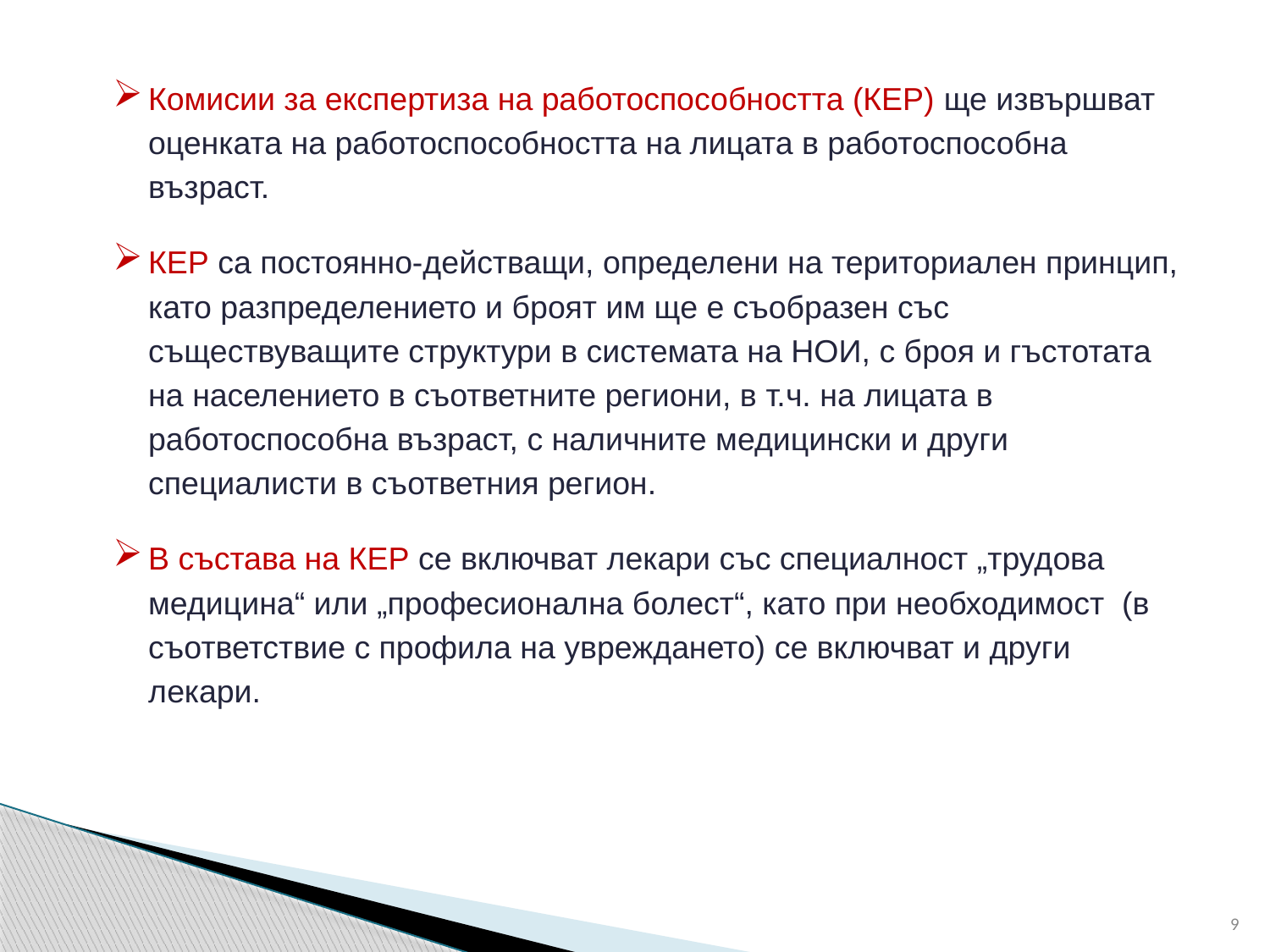

Комисии за експертиза на работоспособността (КЕР) ще извършват оценката на работоспособността на лицата в работоспособна възраст.
КЕР са постоянно-действащи, определени на териториален принцип, като разпределението и броят им ще е съобразен със съществуващите структури в системата на НОИ, с броя и гъстотата на населението в съответните региони, в т.ч. на лицата в работоспособна възраст, с наличните медицински и други специалисти в съответния регион.
В състава на КЕР се включват лекари със специалност „трудова медицина“ или „професионална болест“, като при необходимост  (в съответствие с профила на увреждането) се включват и други лекари.
9